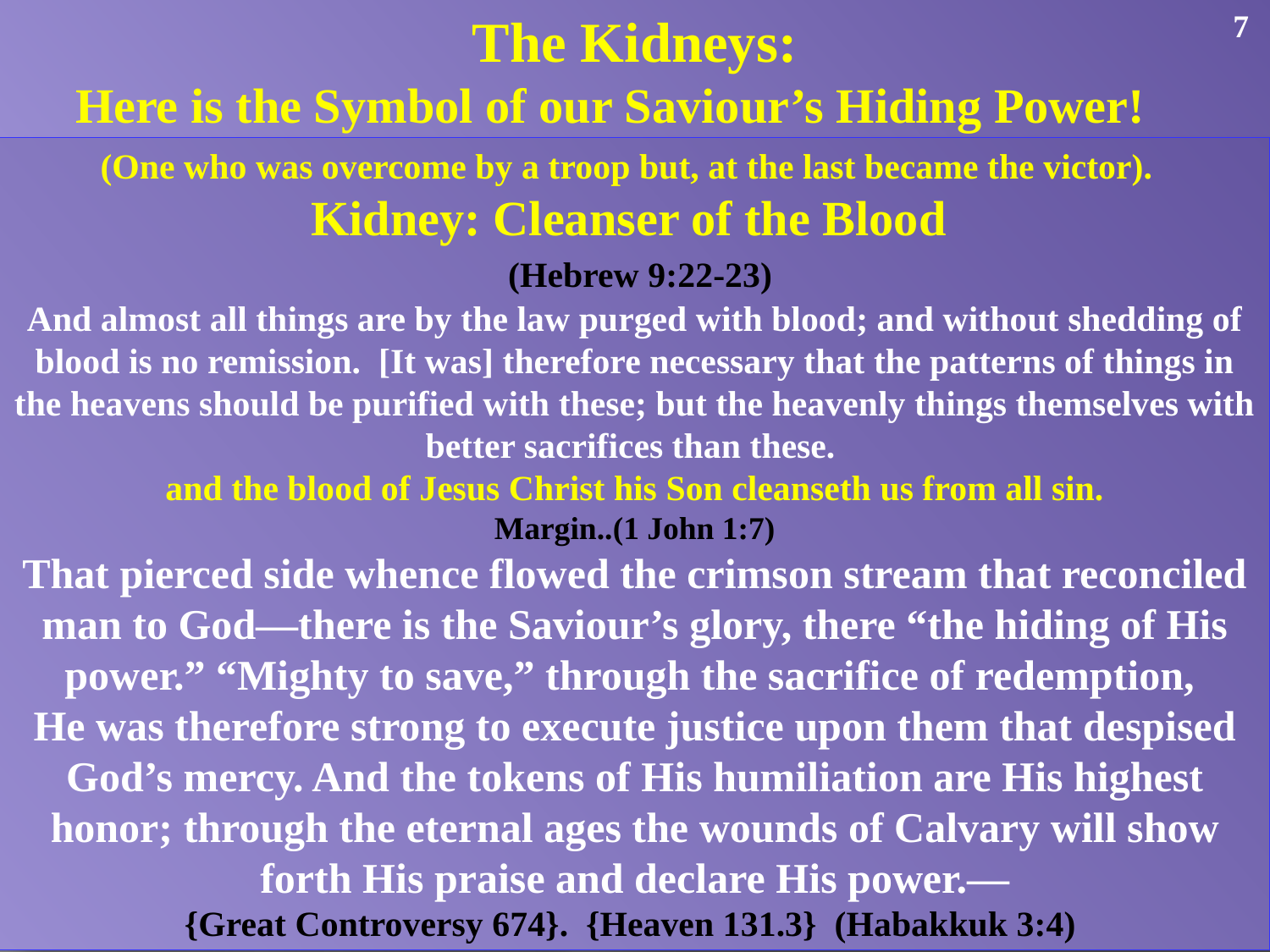

7
The Kidneys:
 Here is the Symbol of our Saviour’s Hiding Power!
(One who was overcome by a troop but, at the last became the victor).
Kidney: Cleanser of the Blood
 (Hebrew 9:22-23)
And almost all things are by the law purged with blood; and without shedding of blood is no remission.  [It was] therefore necessary that the patterns of things in the heavens should be purified with these; but the heavenly things themselves with better sacrifices than these.
and the blood of Jesus Christ his Son cleanseth us from all sin.
Margin..(1 John 1:7)
That pierced side whence flowed the crimson stream that reconciled man to God—there is the Saviour’s glory, there “the hiding of His power.” “Mighty to save,” through the sacrifice of redemption,
He was therefore strong to execute justice upon them that despised God’s mercy. And the tokens of His humiliation are His highest honor; through the eternal ages the wounds of Calvary will show forth His praise and declare His power.—
{Great Controversy 674}.  {Heaven 131.3}  (Habakkuk 3:4)
7